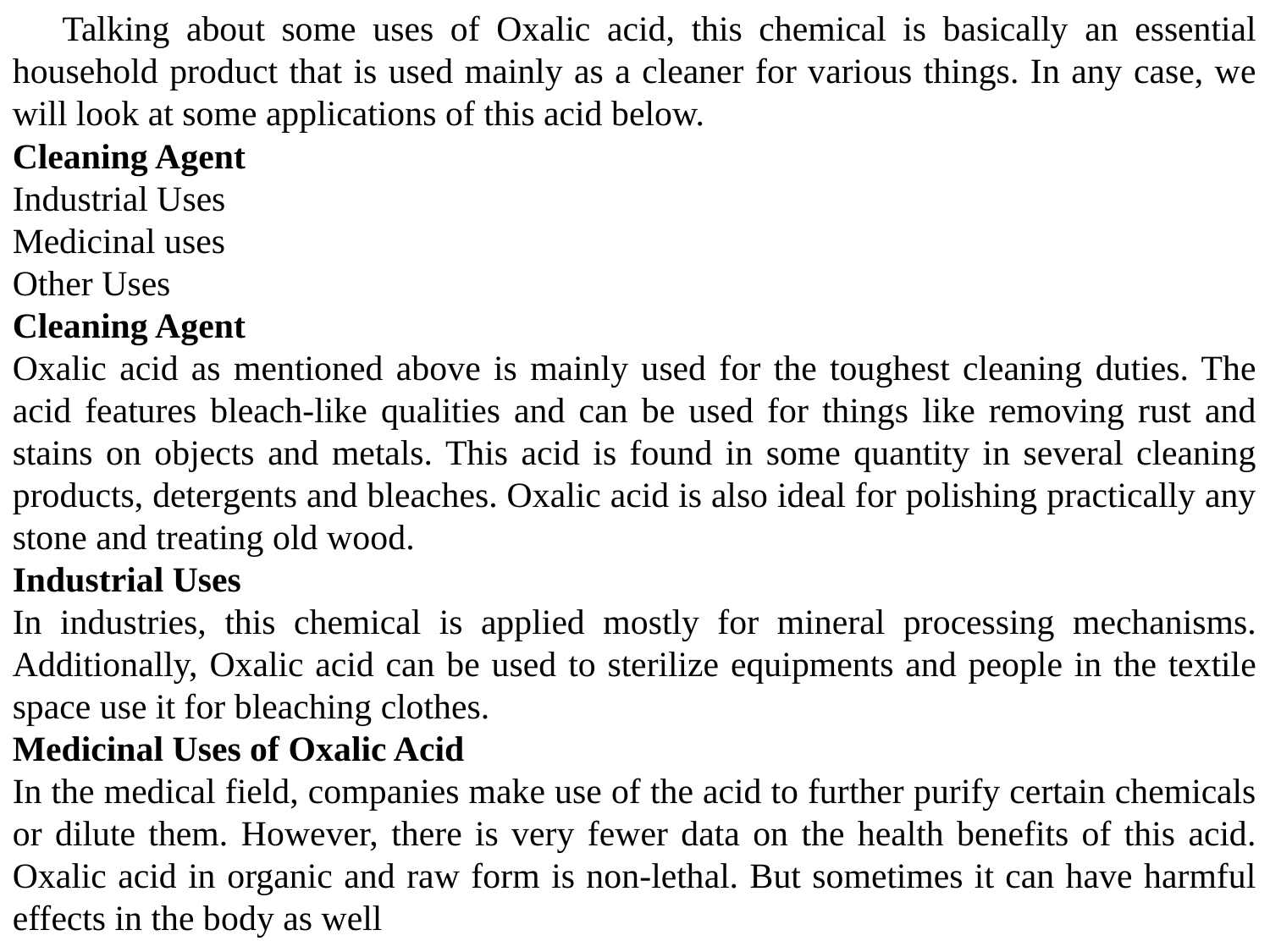

Talking about some uses of Oxalic acid, this chemical is basically an essential household product that is used mainly as a cleaner for various things. In any case, we will look at some applications of this acid below.
Cleaning Agent
Industrial Uses
Medicinal uses
Other Uses
Cleaning Agent
Oxalic acid as mentioned above is mainly used for the toughest cleaning duties. The acid features bleach-like qualities and can be used for things like removing rust and stains on objects and metals. This acid is found in some quantity in several cleaning products, detergents and bleaches. Oxalic acid is also ideal for polishing practically any stone and treating old wood.
Industrial Uses
In industries, this chemical is applied mostly for mineral processing mechanisms. Additionally, Oxalic acid can be used to sterilize equipments and people in the textile space use it for bleaching clothes.
Medicinal Uses of Oxalic Acid
In the medical field, companies make use of the acid to further purify certain chemicals or dilute them. However, there is very fewer data on the health benefits of this acid. Oxalic acid in organic and raw form is non-lethal. But sometimes it can have harmful effects in the body as well